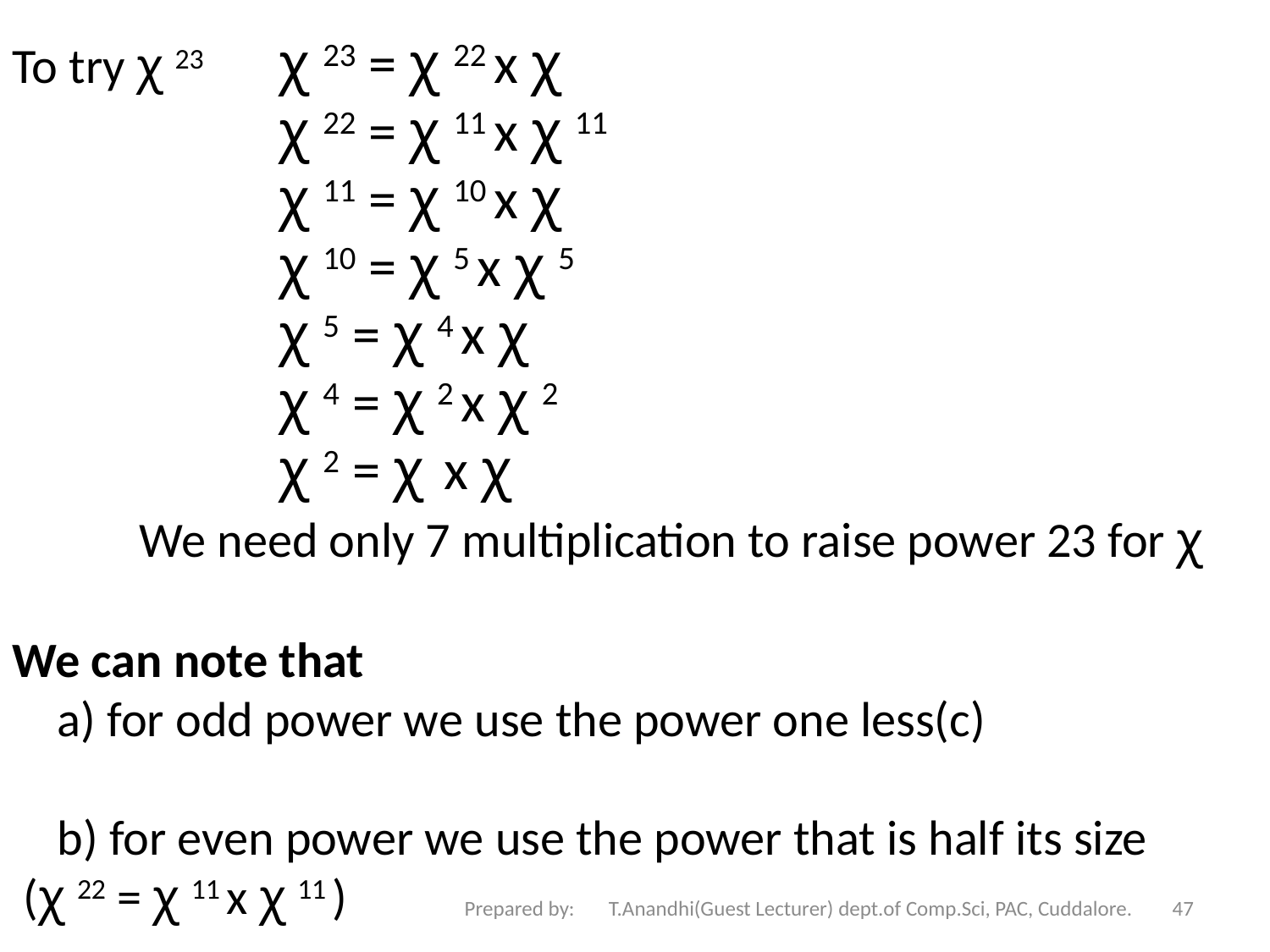

To try ꭓ 23	 ꭓ 23 = ꭓ 22 x ꭓ
		 ꭓ 22 = ꭓ 11 x ꭓ 11
		 ꭓ 11 = ꭓ 10 x ꭓ
		 ꭓ 10 = ꭓ 5 x ꭓ 5
		 ꭓ 5 = ꭓ 4 x ꭓ
		 ꭓ 4 = ꭓ 2 x ꭓ 2
		 ꭓ 2 = ꭓ  x ꭓ
	We need only 7 multiplication to raise power 23 for ꭓ

We can note that
    a) for odd power we use the power one less(c)

    b) for even power we use the power that is half its size        (ꭓ 22 = ꭓ 11 x ꭓ 11 )

Prepared by:       T.Anandhi(Guest Lecturer) dept.of Comp.Sci, PAC, Cuddalore.
47